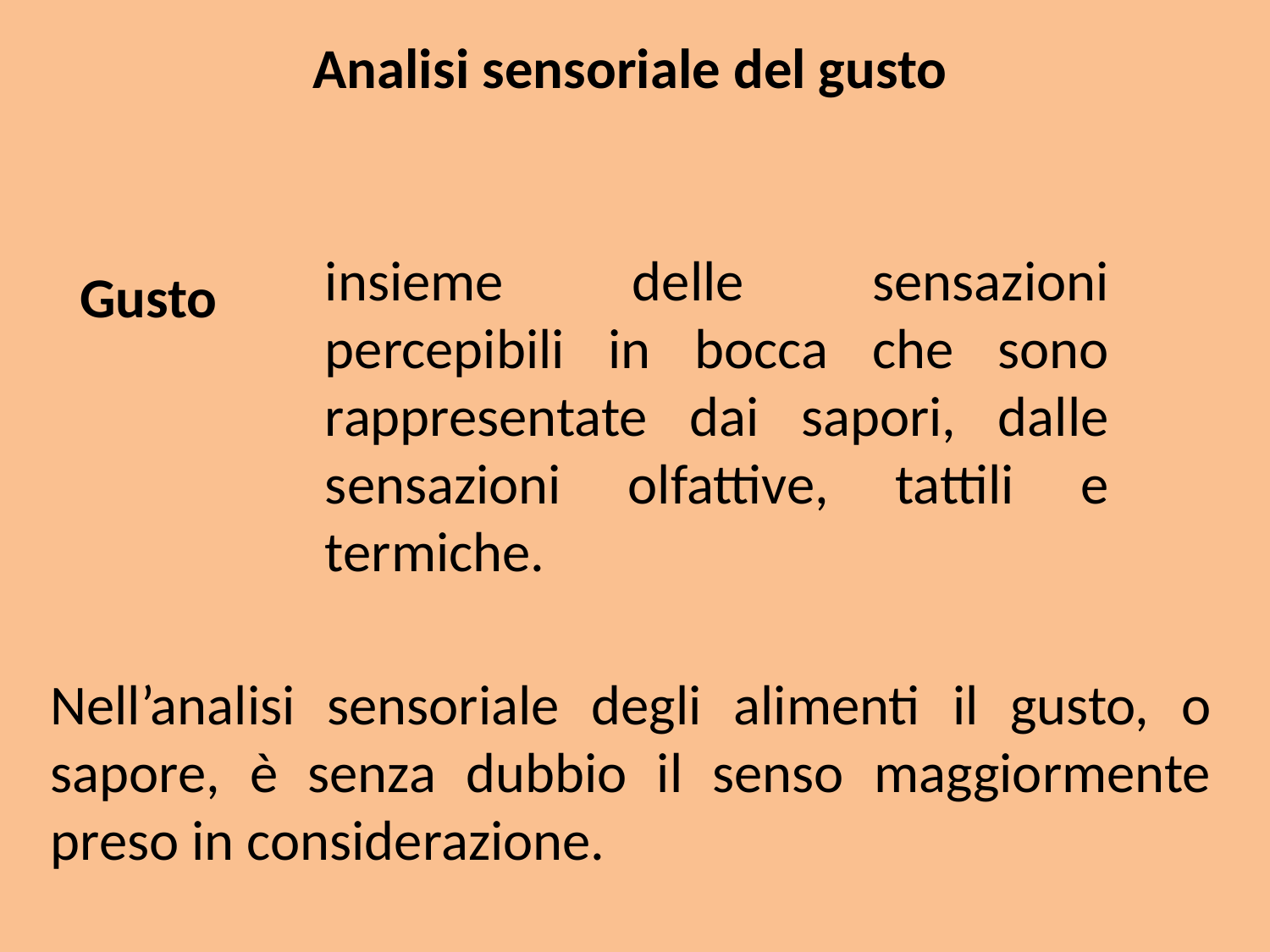

Analisi sensoriale del gusto
insieme delle sensazioni percepibili in bocca che sono rappresentate dai sapori, dalle sensazioni olfattive, tattili e termiche.
Gusto
Nell’analisi sensoriale degli alimenti il gusto, o sapore, è senza dubbio il senso maggiormente preso in considerazione.